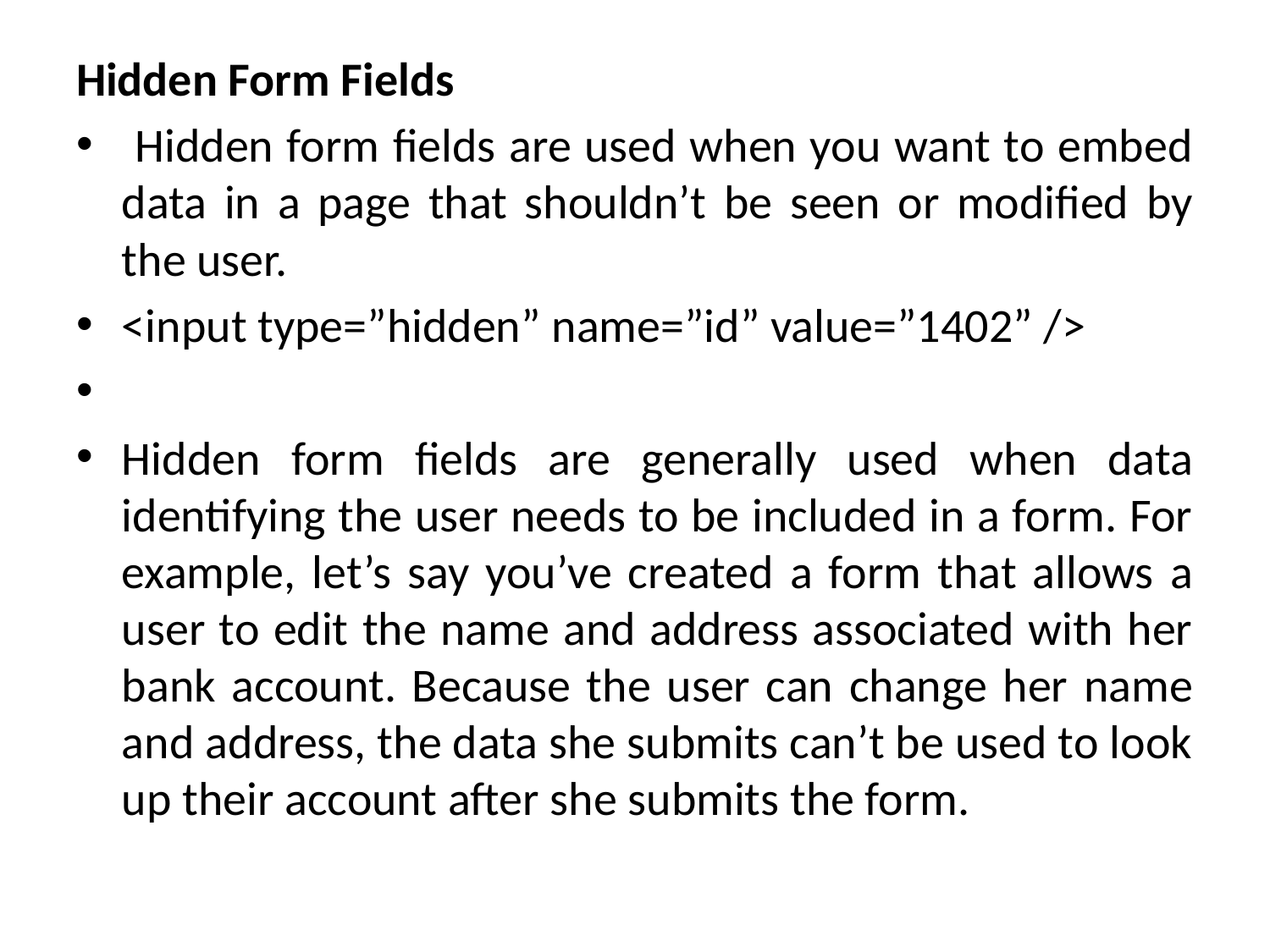

Hidden Form Fields
 Hidden form fields are used when you want to embed data in a page that shouldn’t be seen or modified by the user.
<input type=”hidden” name=”id” value=”1402” />

Hidden form fields are generally used when data identifying the user needs to be included in a form. For example, let’s say you’ve created a form that allows a user to edit the name and address associated with her bank account. Because the user can change her name and address, the data she submits can’t be used to look up their account after she submits the form.